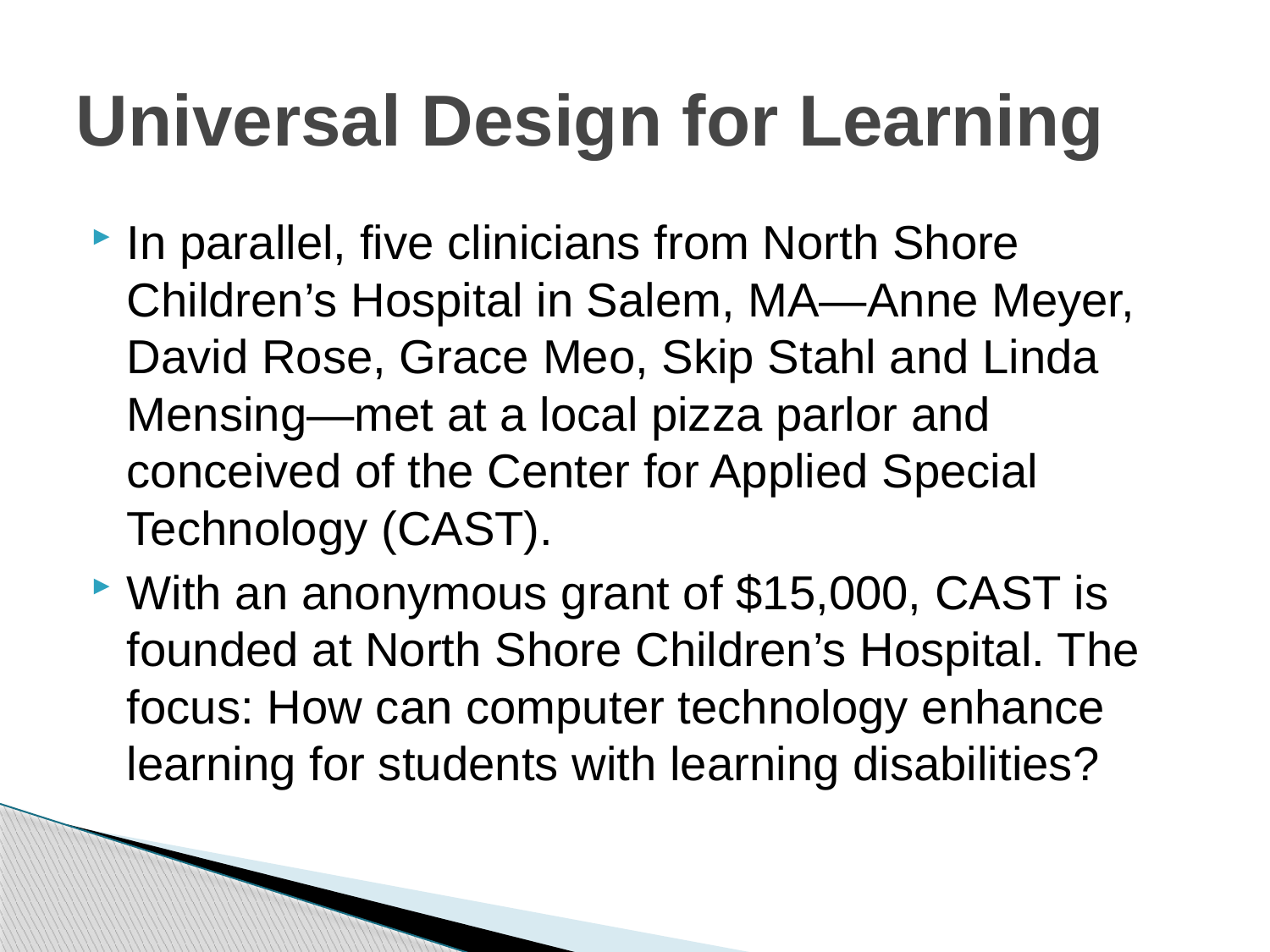

# Universal Design for Learning
In parallel, five clinicians from North Shore Children’s Hospital in Salem, MA—Anne Meyer, David Rose, Grace Meo, Skip Stahl and Linda Mensing—met at a local pizza parlor and conceived of the Center for Applied Special Technology (CAST).
With an anonymous grant of $15,000, CAST is founded at North Shore Children’s Hospital. The focus: How can computer technology enhance learning for students with learning disabilities?